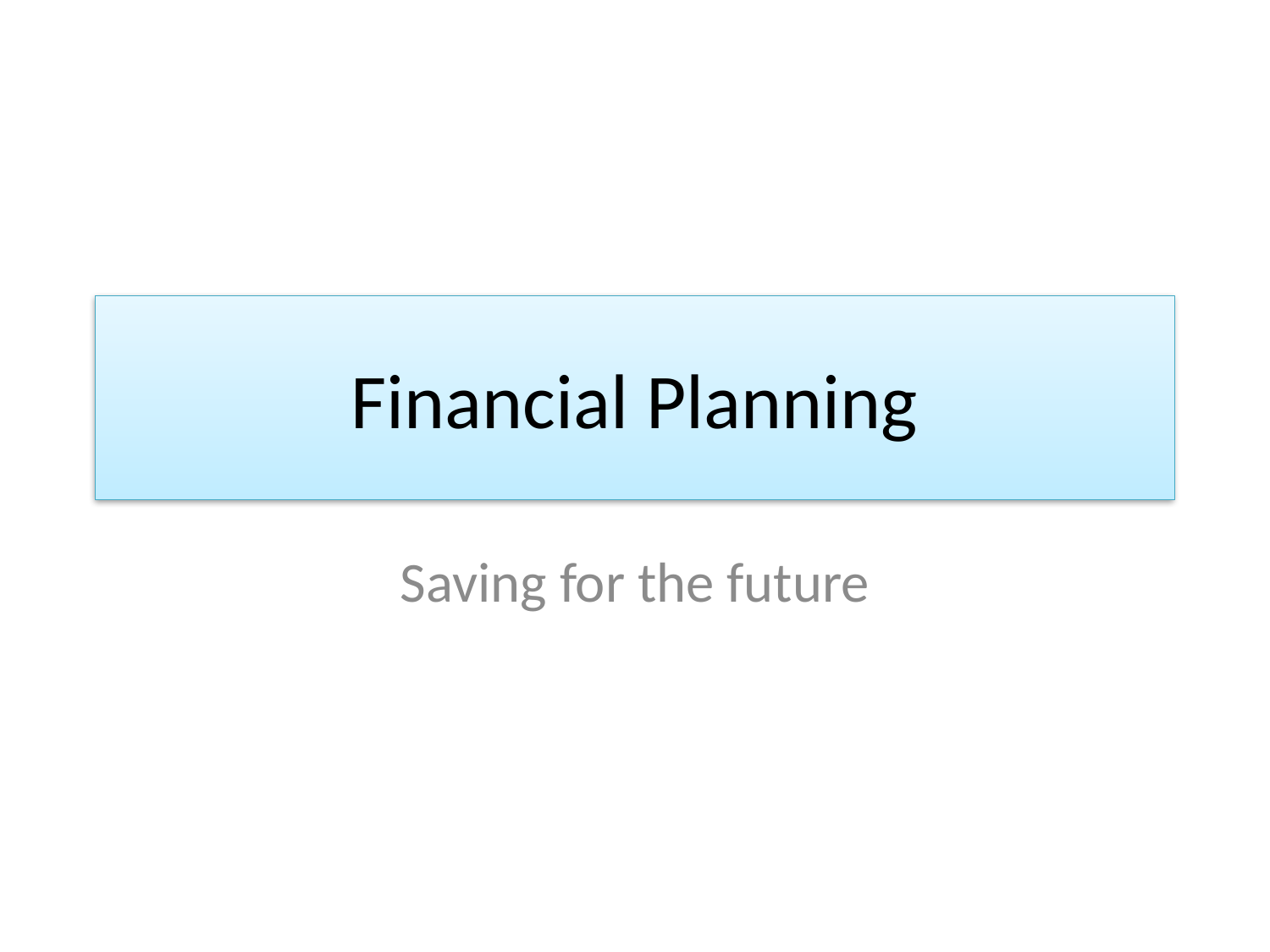

# Financial Planning
Saving for the future